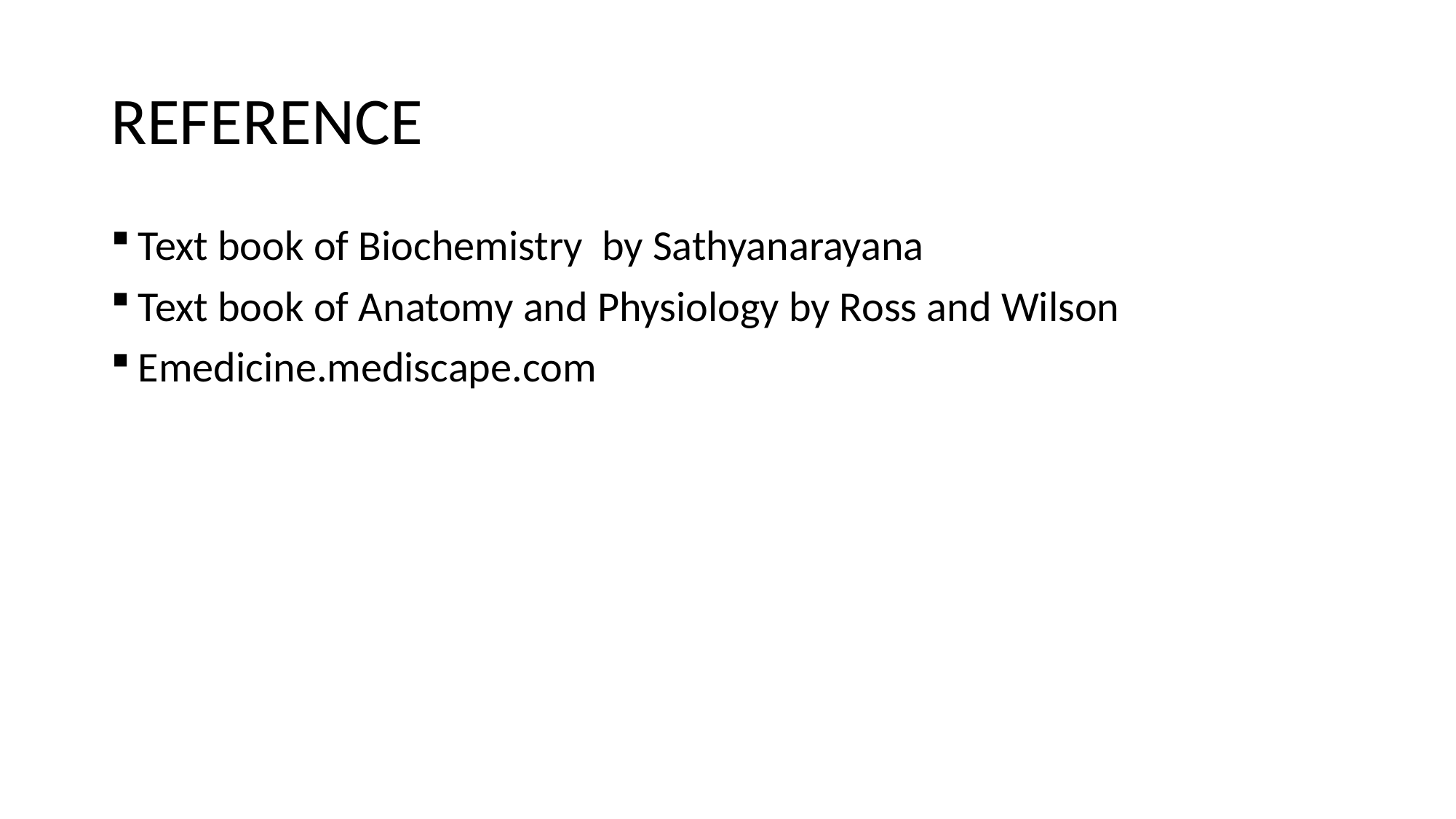

# REFERENCE
Text book of Biochemistry  by Sathyanarayana
Text book of Anatomy and Physiology by Ross and Wilson
Emedicine.mediscape.com